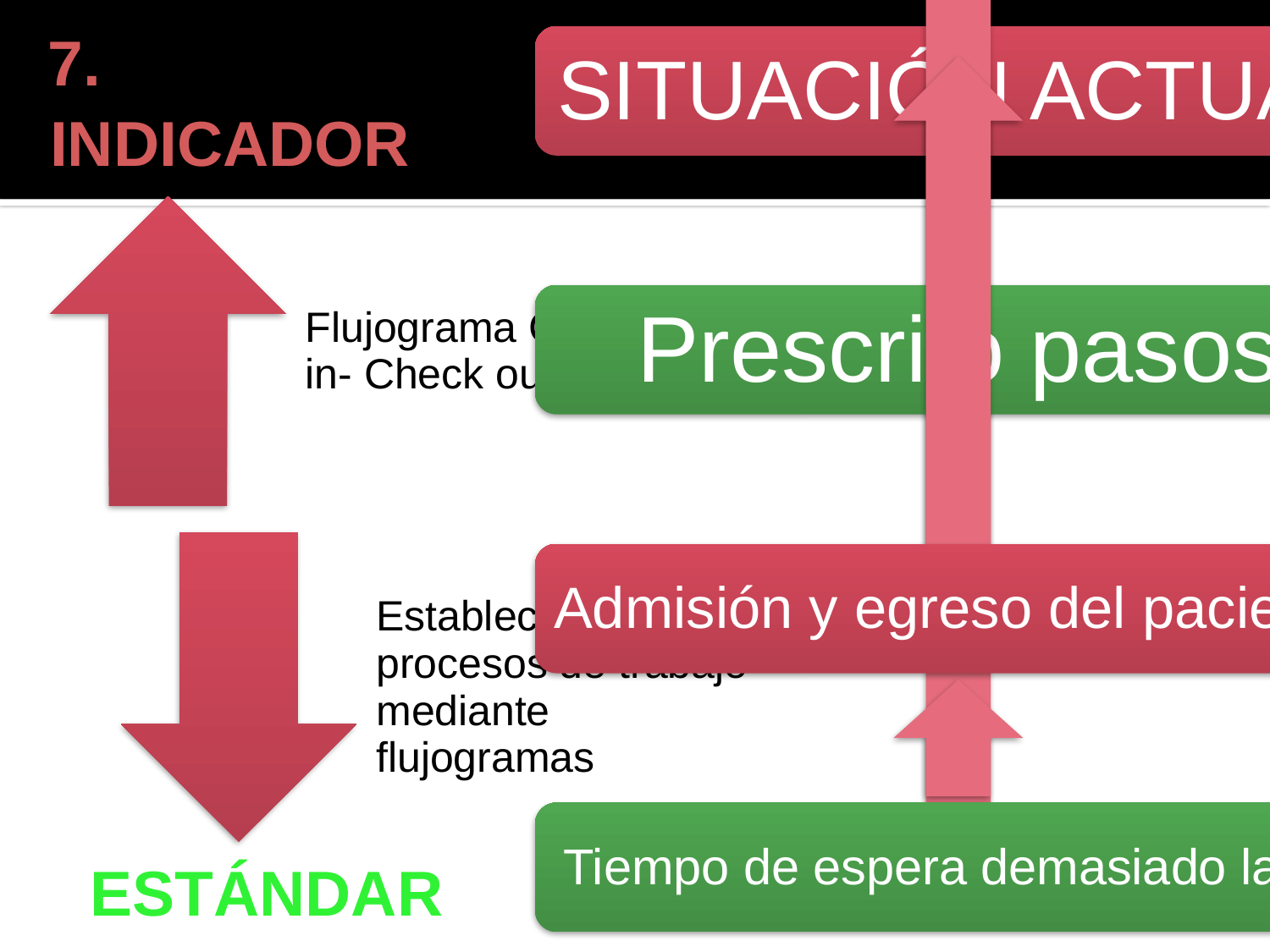

7.
Prescrito pasos
INDICADOR
Flujograma Check in- Check out
Establecer  procesos de trabajo mediante flujogramas
ESTÁNDAR